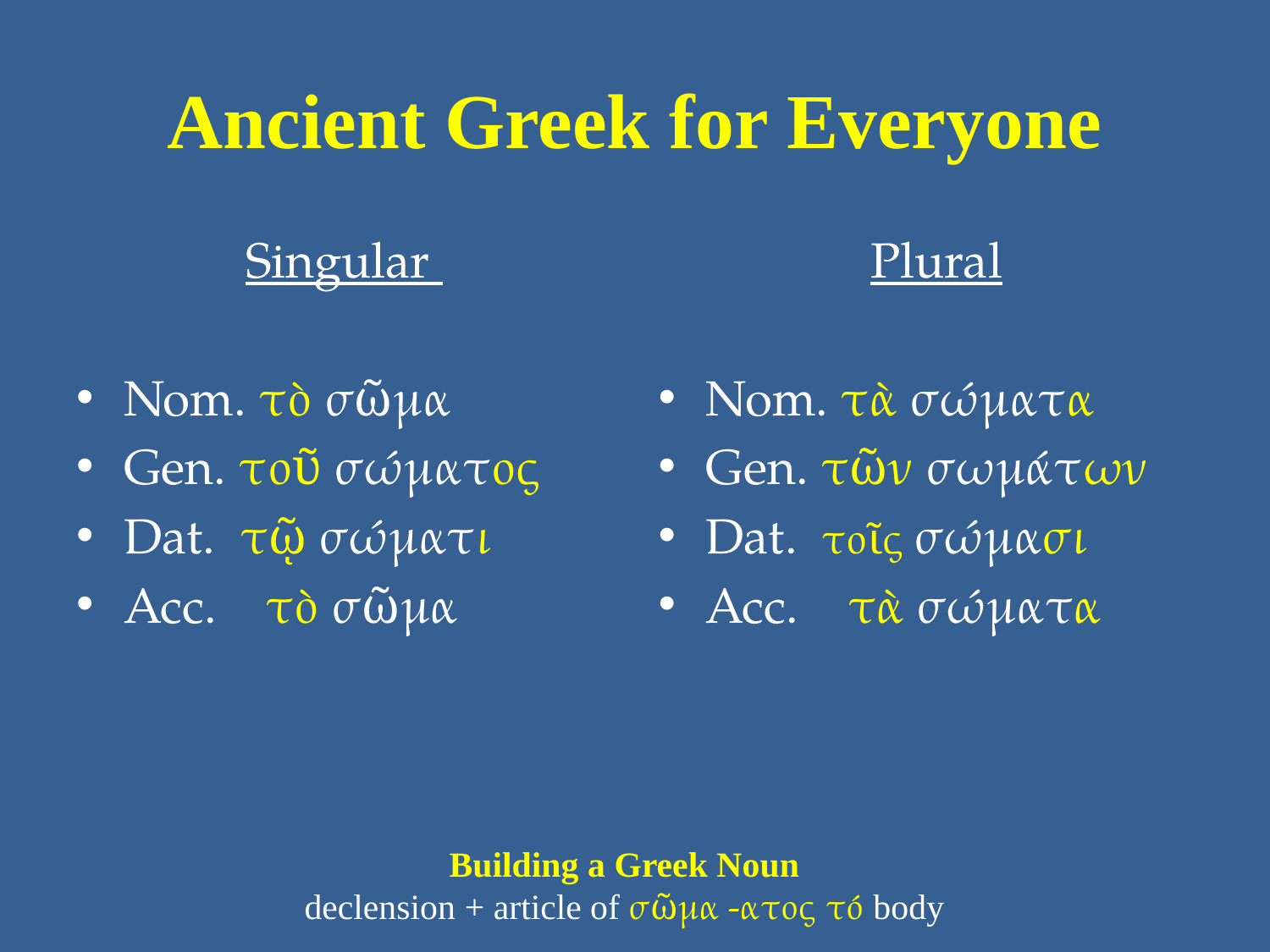

# Ancient Greek for Everyone
Singular

Nom. τὸ σῶμα
Gen. τοῦ σώματος
Dat.  τῷ σώματι
Acc.    τὸ σῶμα

Plural

Nom. τὰ σώματα
Gen. τῶν σωμάτων
Dat.  τοῖς σώμασι
Acc.    τὰ σώματα

Building a Greek Noun
declension + article of σῶμα -ατος τό body